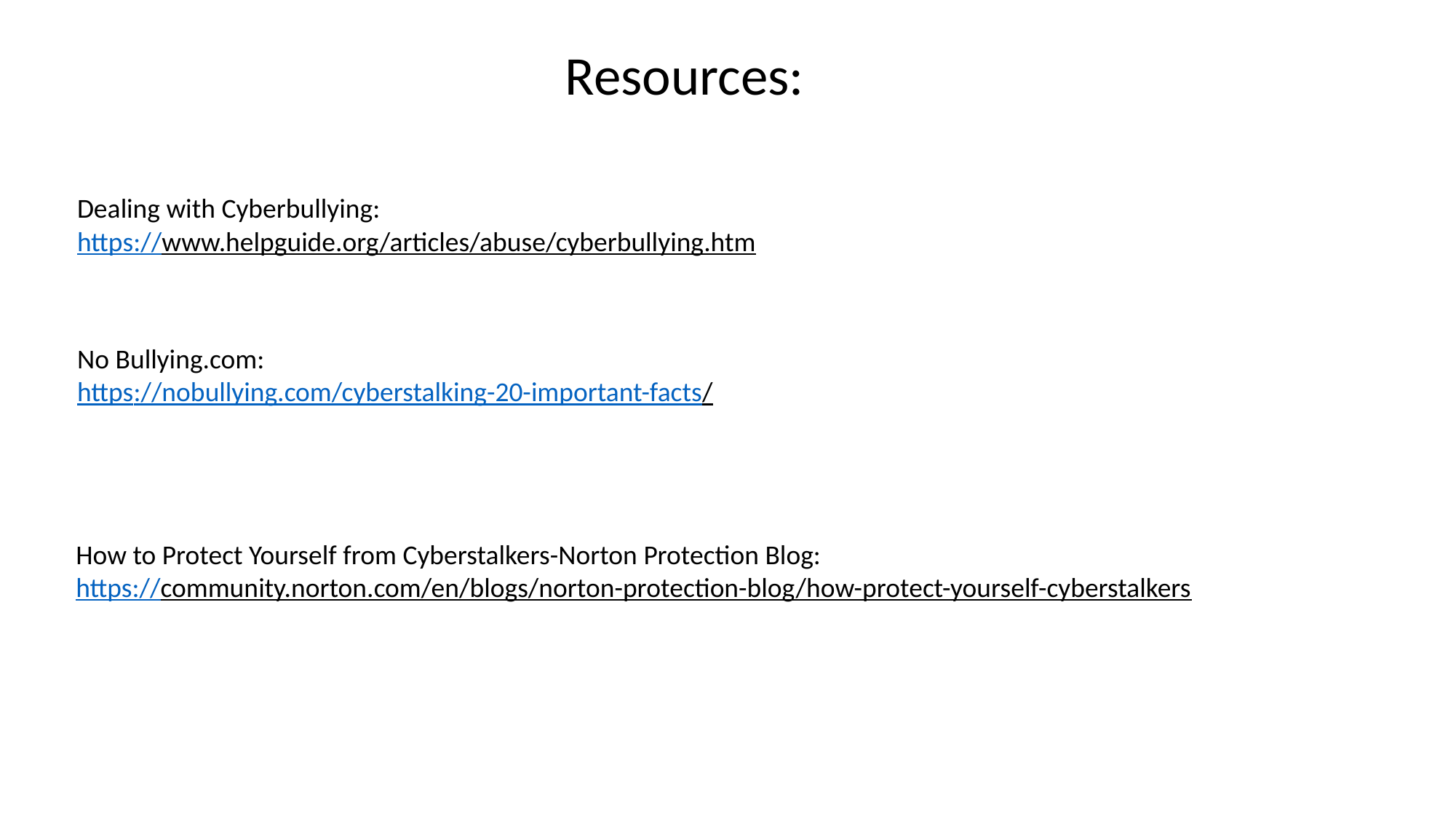

Resources:
Dealing with Cyberbullying:
https://www.helpguide.org/articles/abuse/cyberbullying.htm
No Bullying.com:
https://nobullying.com/cyberstalking-20-important-facts/
How to Protect Yourself from Cyberstalkers-Norton Protection Blog:
https://community.norton.com/en/blogs/norton-protection-blog/how-protect-yourself-cyberstalkers